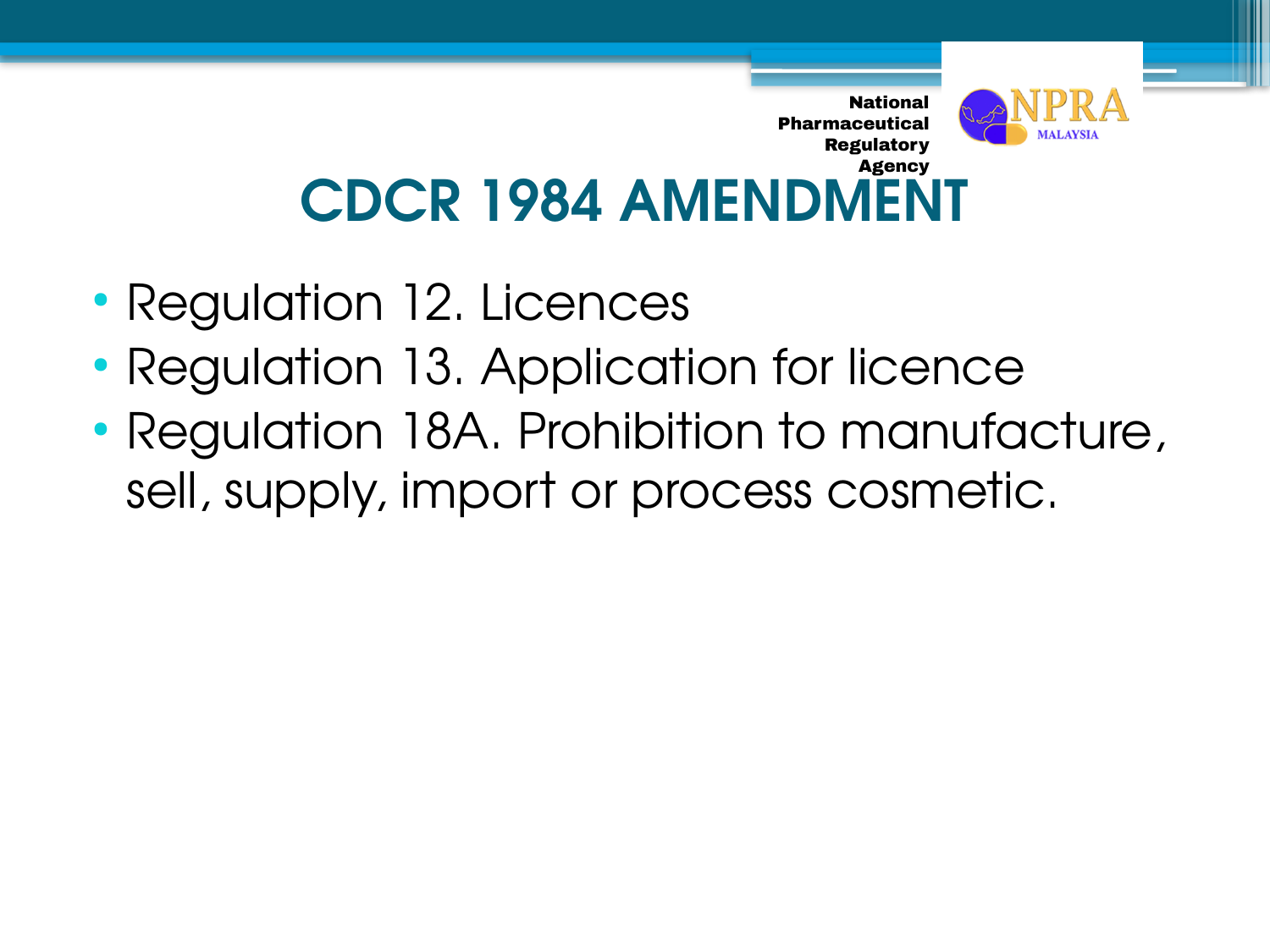

# CDCR 1984 AMENDMENT
Regulation 12. Licences
Regulation 13. Application for licence
Regulation 18A. Prohibition to manufacture, sell, supply, import or process cosmetic.